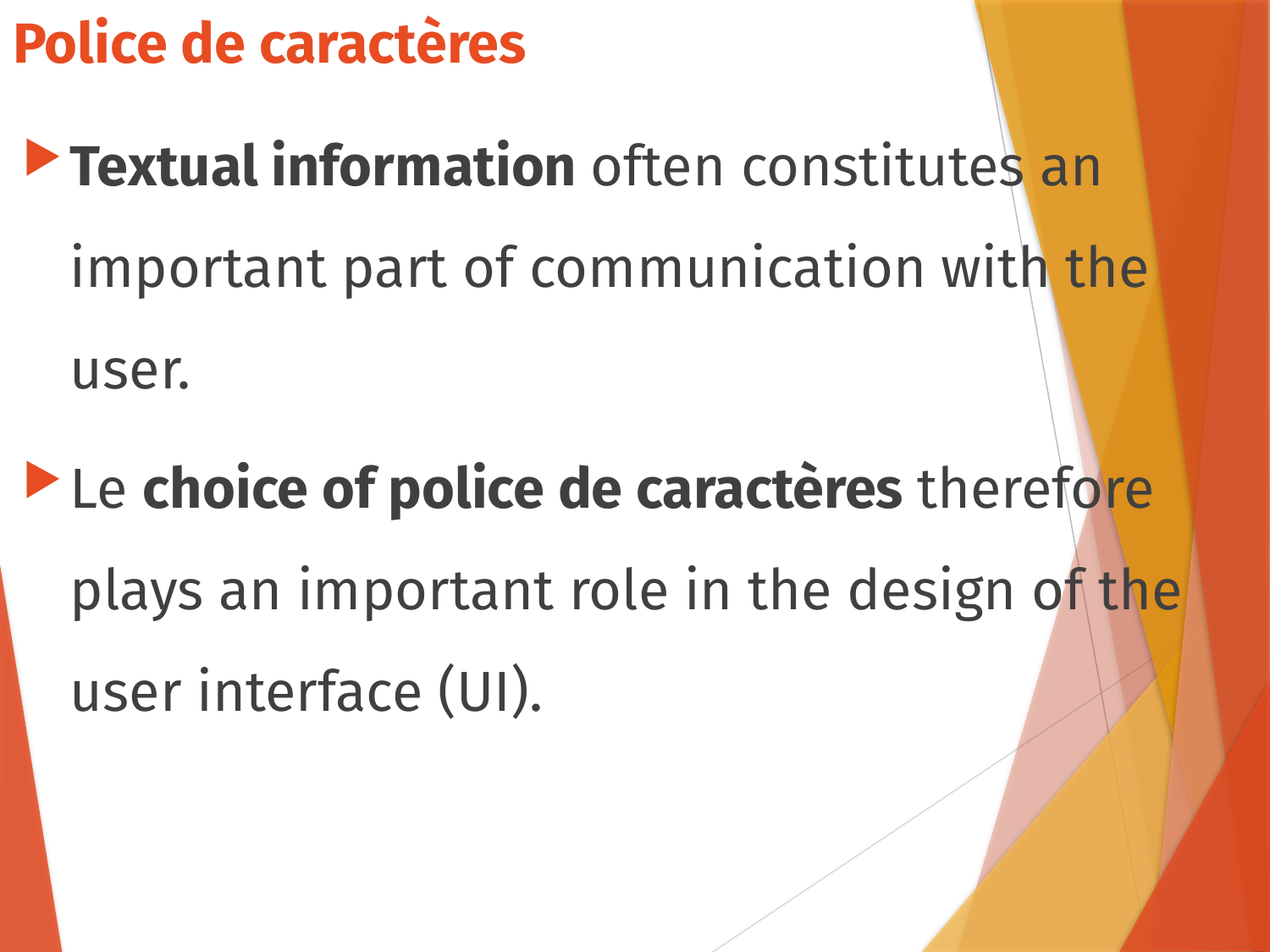

# Police de caractères
Textual information often constitutes an important part of communication with the user.
Le choice of police de caractères therefore plays an important role in the design of the user interface (UI).